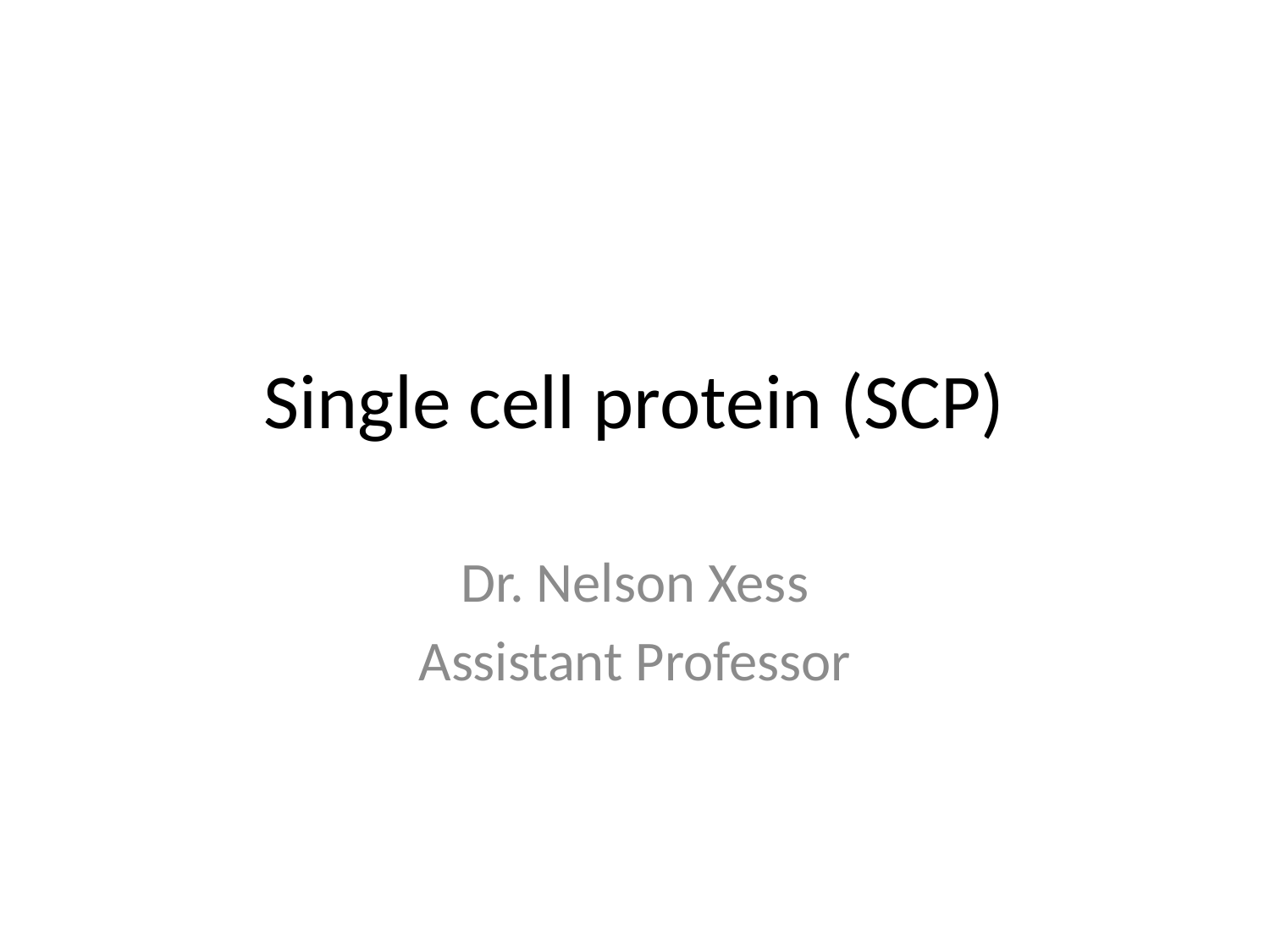

# Single cell protein (SCP)
Dr. Nelson Xess
Assistant Professor